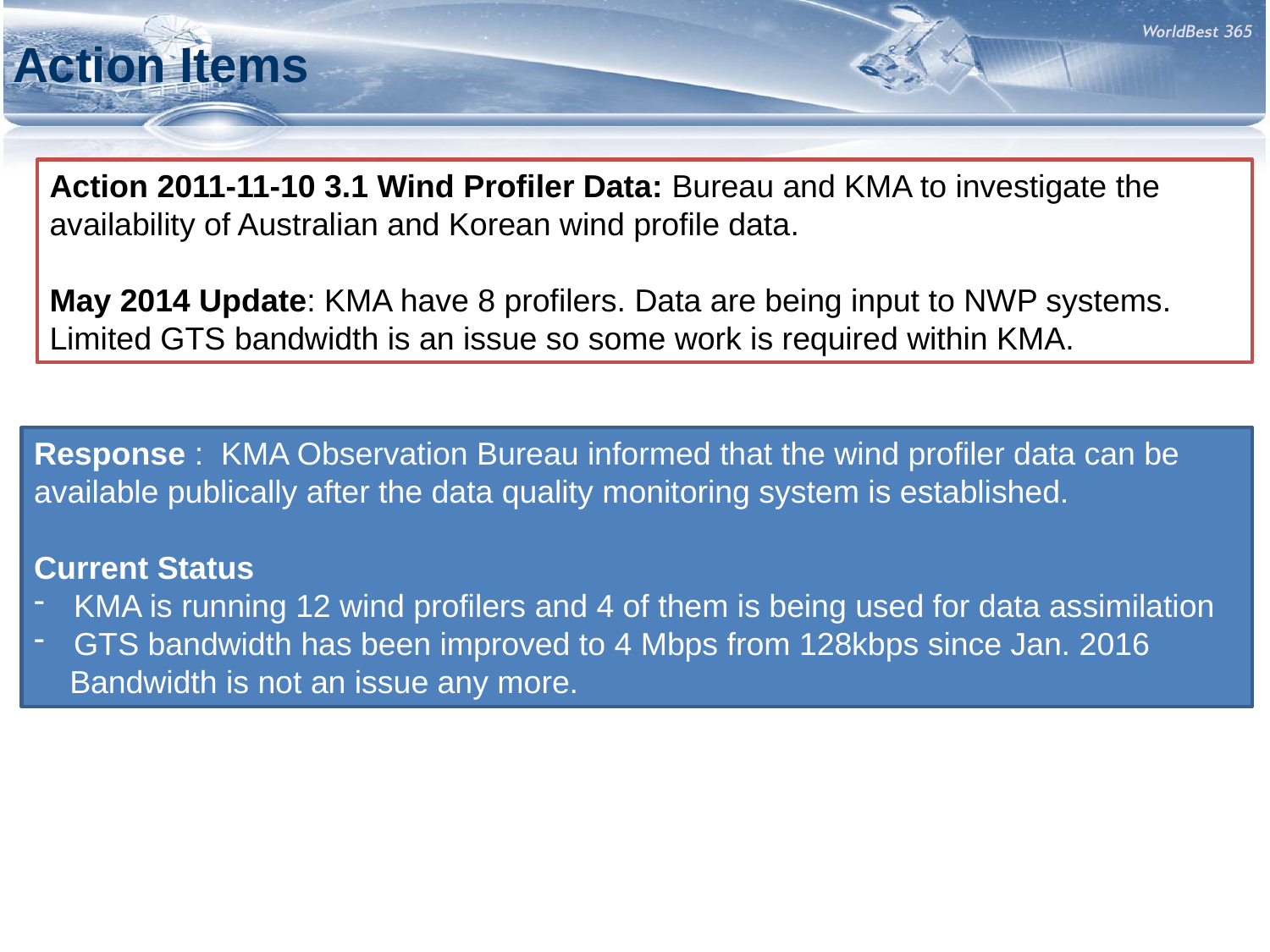

# Action Items
Action 2011-11-10 3.1 Wind Profiler Data: Bureau and KMA to investigate the availability of Australian and Korean wind profile data.

May 2014 Update: KMA have 8 profilers. Data are being input to NWP systems. Limited GTS bandwidth is an issue so some work is required within KMA.
Response :  KMA Observation Bureau informed that the wind profiler data can be available publically after the data quality monitoring system is established.

Current Status
KMA is running 12 wind profilers and 4 of them is being used for data assimilation
GTS bandwidth has been improved to 4 Mbps from 128kbps since Jan. 2016
    Bandwidth is not an issue any more.